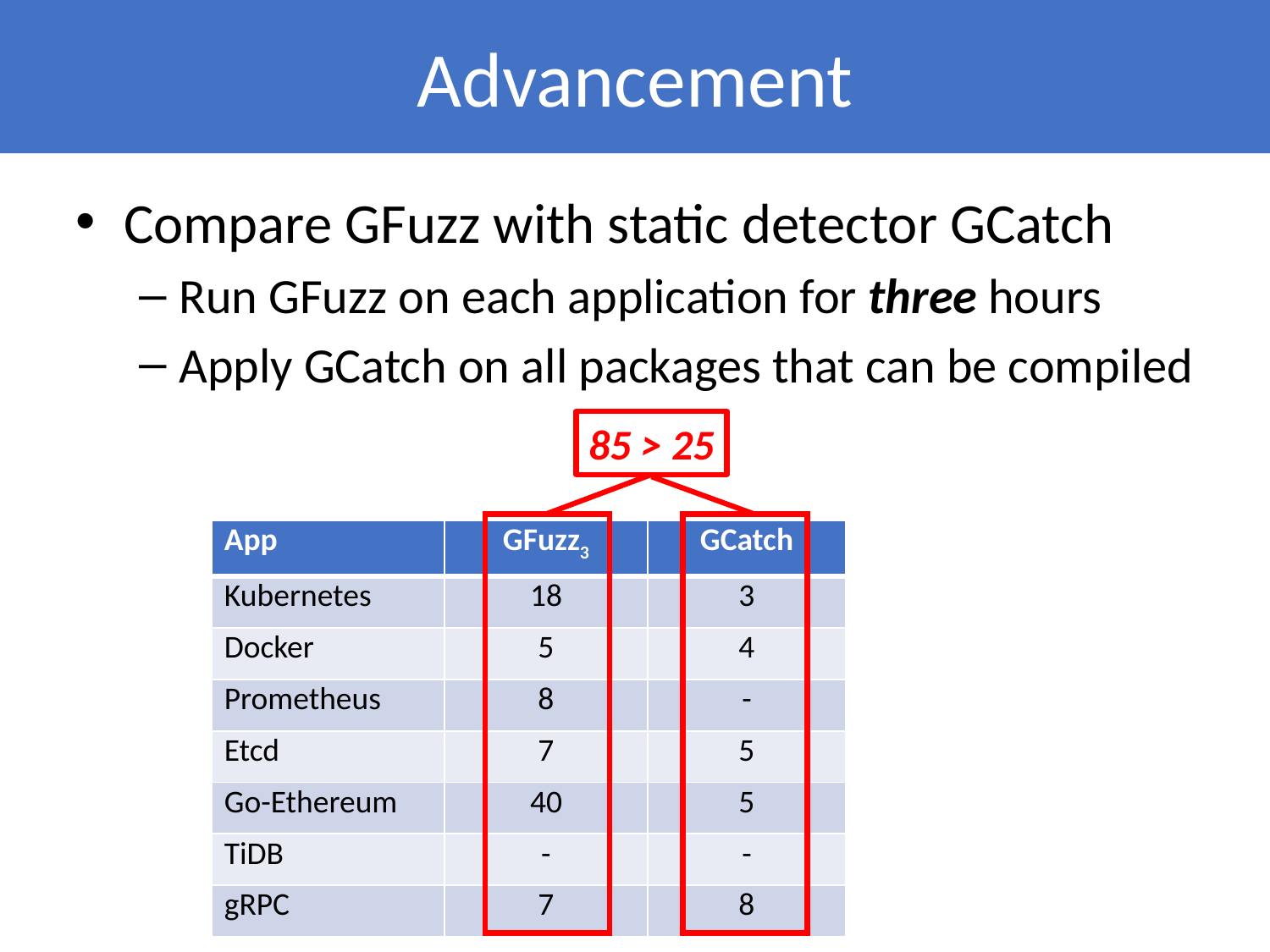

Advancement
Compare GFuzz with static detector GCatch
Run GFuzz on each application for three hours
Apply GCatch on all packages that can be compiled
85 > 25

| App | GFuzz3 | GCatch |
| --- | --- | --- |
| Kubernetes | 18 | 3 |
| Docker | 5 | 4 |
| Prometheus | 8 | - |
| Etcd | 7 | 5 |
| Go-Ethereum | 40 | 5 |
| TiDB | - | - |
| gRPC | 7 | 8 |